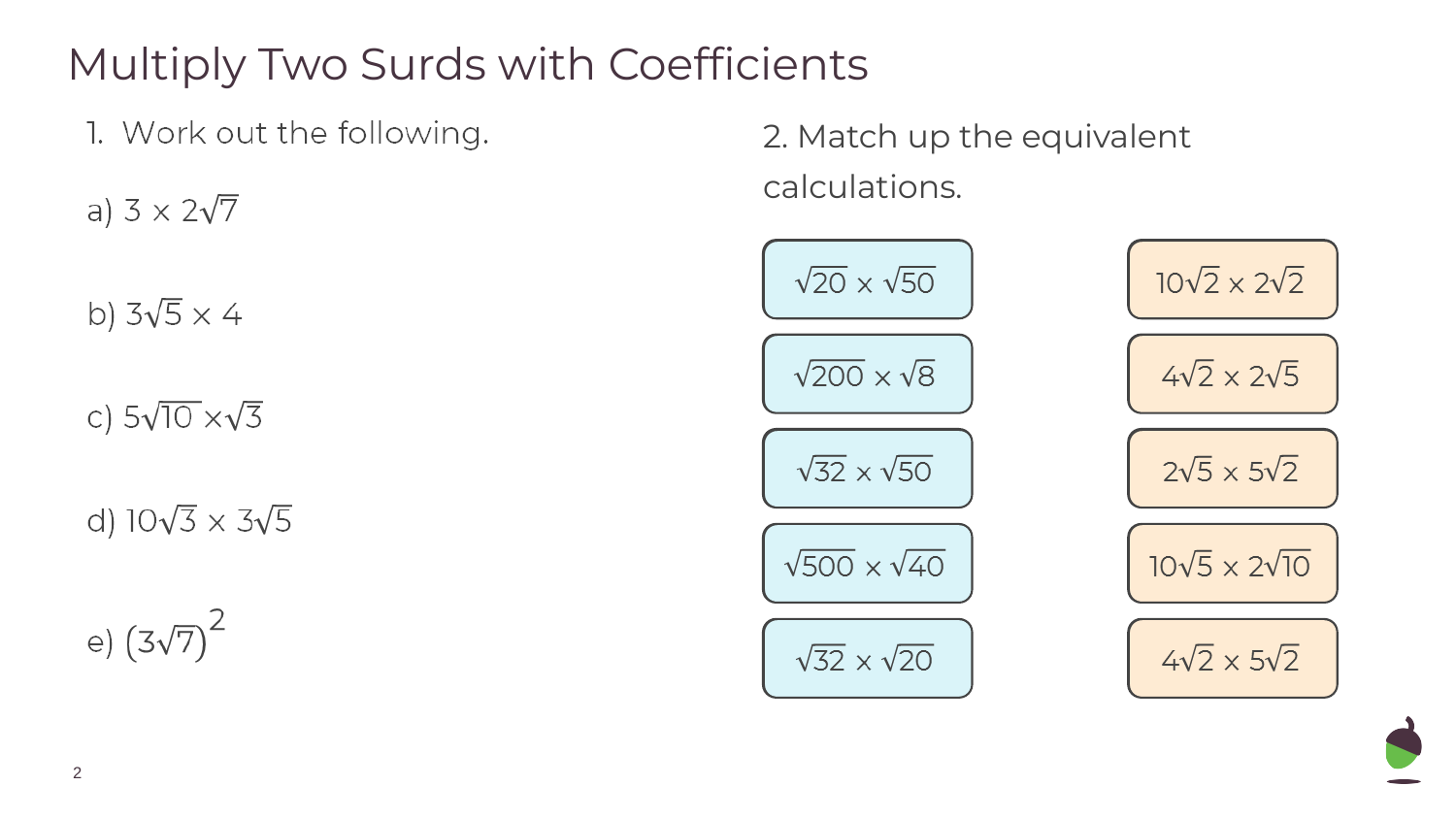

# Multiply Two Surds with Coefficients

2. Match up the equivalent calculations.

2